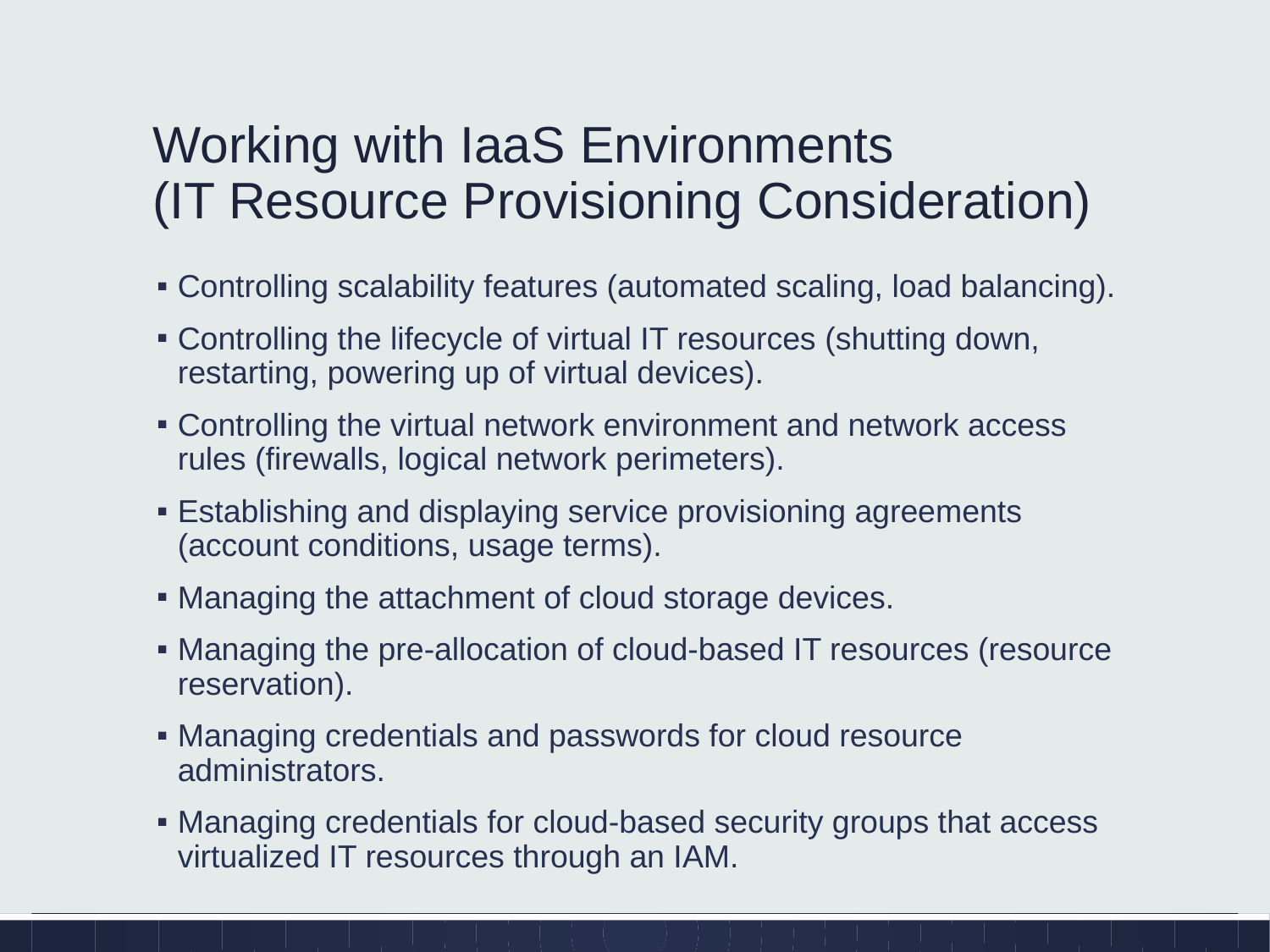

# Working with IaaS Environments (IT Resource Provisioning Consideration)
Controlling scalability features (automated scaling, load balancing).
Controlling the lifecycle of virtual IT resources (shutting down, restarting, powering up of virtual devices).
Controlling the virtual network environment and network access rules (firewalls, logical network perimeters).
Establishing and displaying service provisioning agreements (account conditions, usage terms).
Managing the attachment of cloud storage devices.
Managing the pre-allocation of cloud-based IT resources (resource reservation).
Managing credentials and passwords for cloud resource administrators.
Managing credentials for cloud-based security groups that access virtualized IT resources through an IAM.